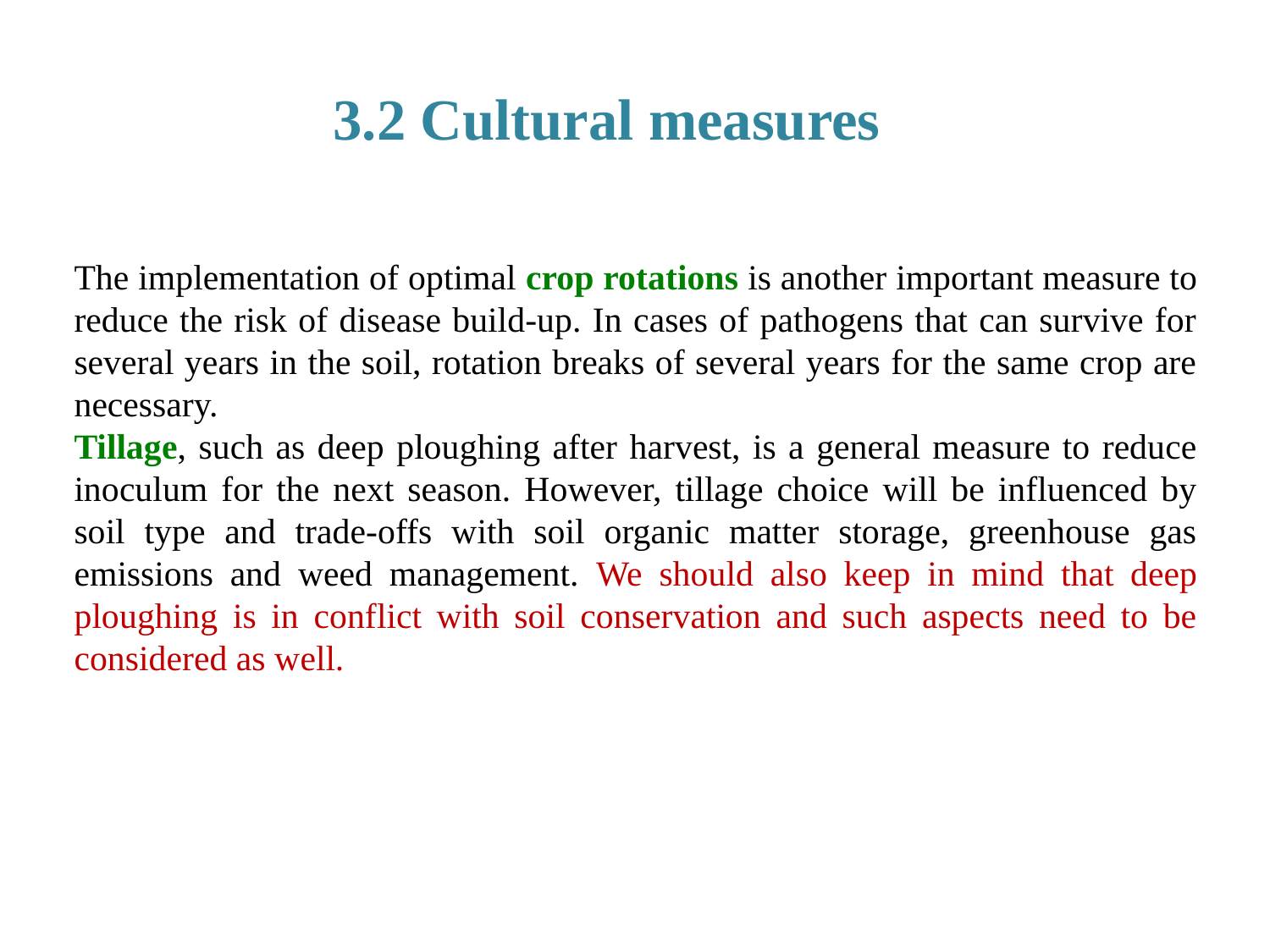

3.2 Cultural measures
The implementation of optimal crop rotations is another important measure to reduce the risk of disease build-up. In cases of pathogens that can survive for several years in the soil, rotation breaks of several years for the same crop are necessary.
Tillage, such as deep ploughing after harvest, is a general measure to reduce inoculum for the next season. However, tillage choice will be influenced by soil type and trade-offs with soil organic matter storage, greenhouse gas emissions and weed management. We should also keep in mind that deep ploughing is in conflict with soil conservation and such aspects need to be considered as well.